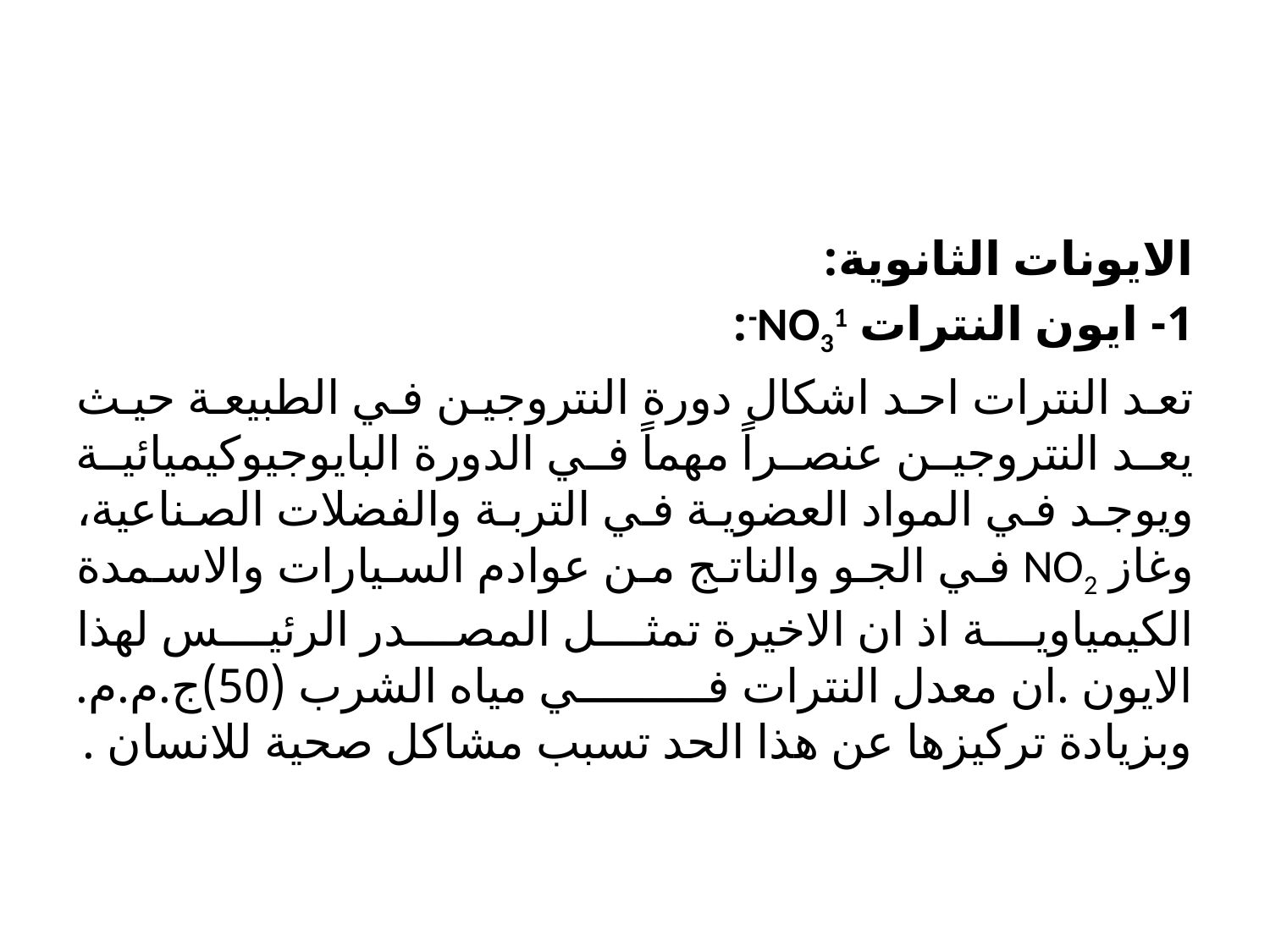

#
الايونات الثانوية:
1- ايون النترات NO31-:
تعد النترات احد اشكال دورة النتروجين في الطبيعة حيث يعد النتروجين عنصراً مهماً في الدورة البايوجيوكيميائية ويوجد في المواد العضوية في التربة والفضلات الصناعية، وغاز NO2 في الجو والناتج من عوادم السيارات والاسمدة الكيمياوية اذ ان الاخيرة تمثل المصدر الرئيس لهذا الايون .ان معدل النترات في مياه الشرب (50)ج.م.م. وبزيادة تركيزها عن هذا الحد تسبب مشاكل صحية للانسان .